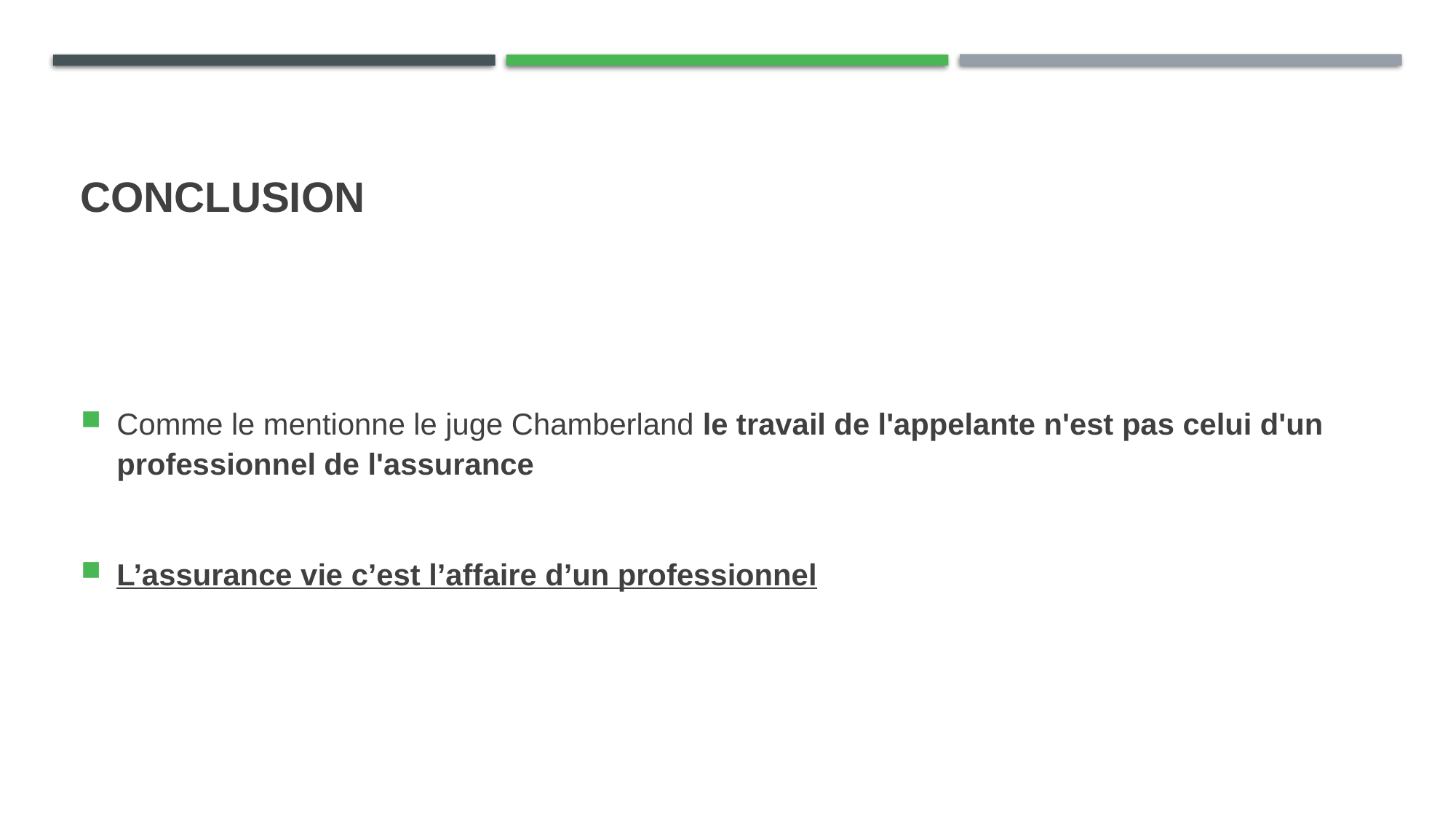

# conclusion
Comme le mentionne le juge Chamberland le travail de l'appelante n'est pas celui d'un professionnel de l'assurance

L’assurance vie c’est l’affaire d’un professionnel